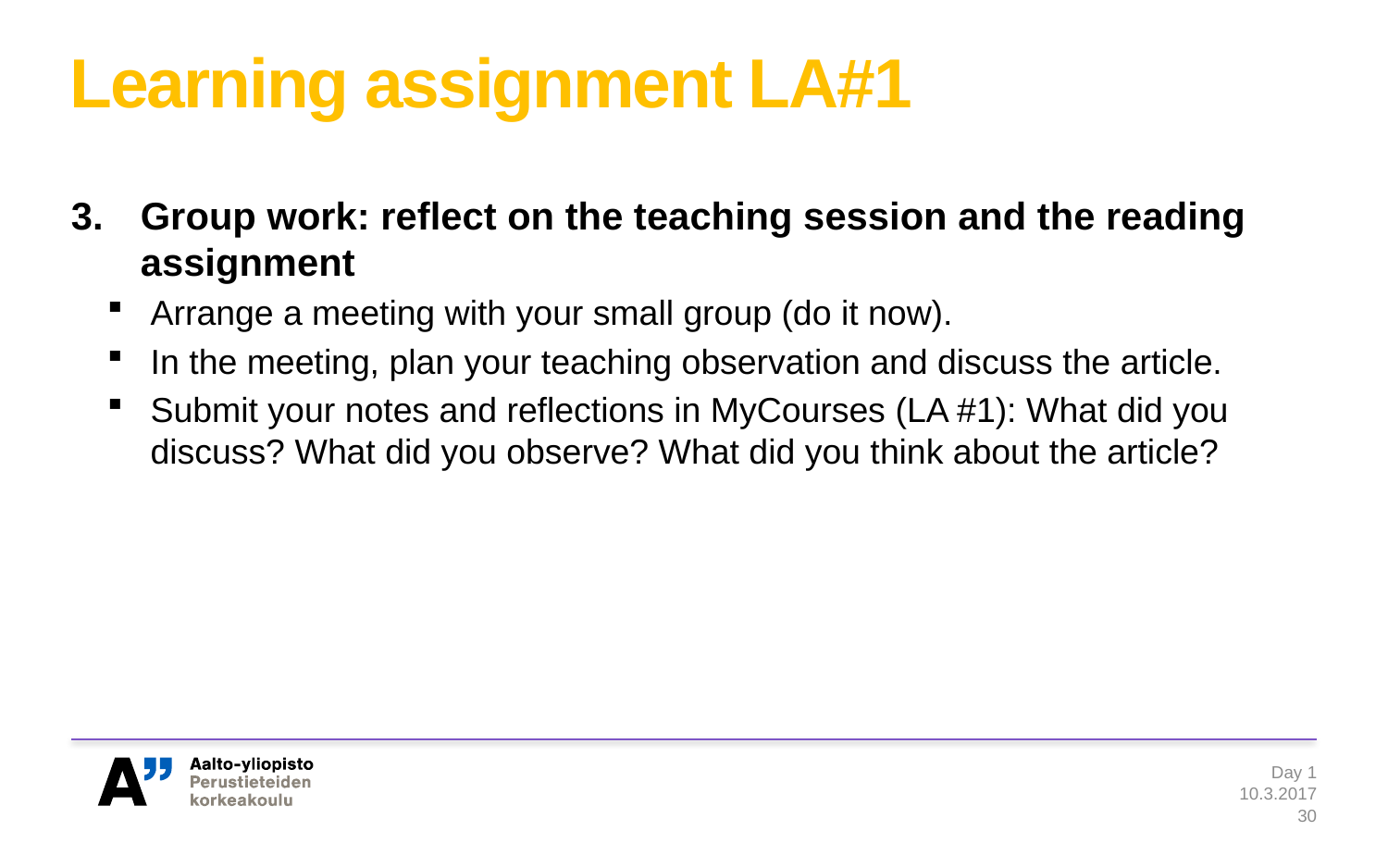

# Learning assignment LA#1
Group work: reflect on the teaching session and the reading assignment
Arrange a meeting with your small group (do it now).
In the meeting, plan your teaching observation and discuss the article.
Submit your notes and reflections in MyCourses (LA #1): What did you discuss? What did you observe? What did you think about the article?
Day 1
10.3.2017
30